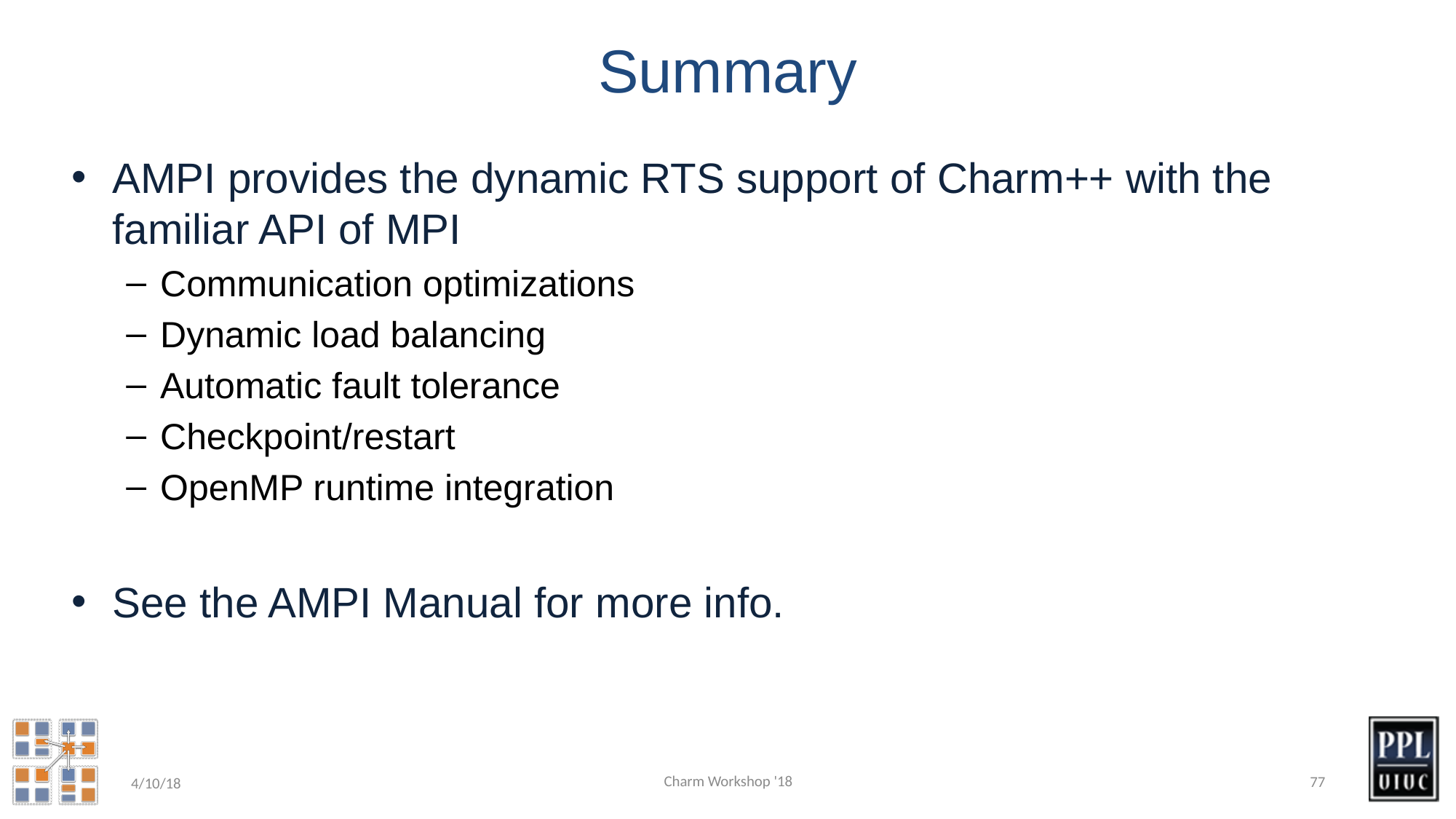

# Summary
AMPI provides the dynamic RTS support of Charm++ with the familiar API of MPI
Communication optimizations
Dynamic load balancing
Automatic fault tolerance
Checkpoint/restart
OpenMP runtime integration

See the AMPI Manual for more info.

Charm Workshop '18
77
4/10/18